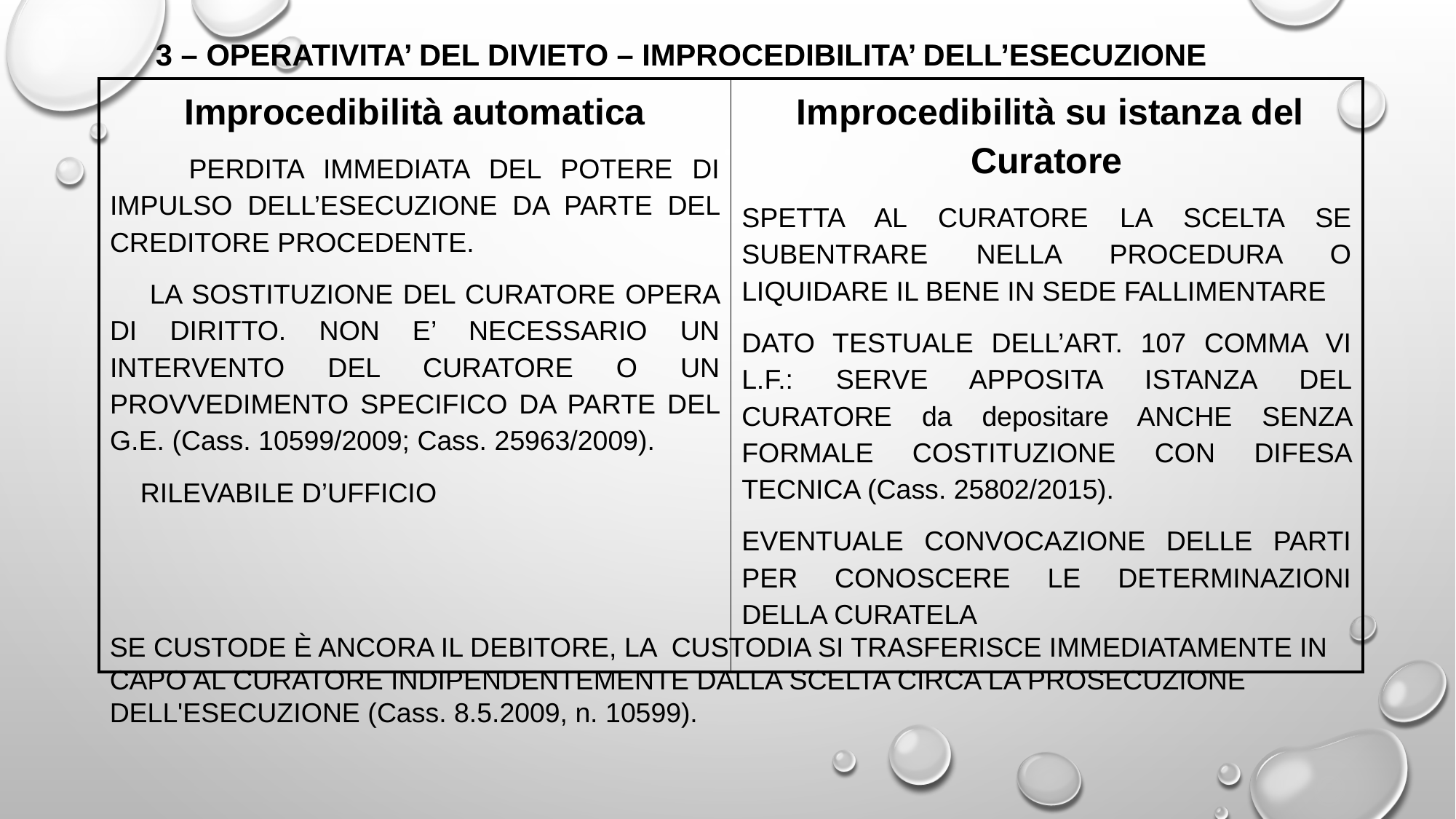

3 – OPERATIVITA’ DEL DIVIETO – IMPROCEDIBILITA’ DELL’ESECUZIONE
| Improcedibilità automatica PERDITA IMMEDIATA DEL POTERE DI IMPULSO DELL’ESECUZIONE DA PARTE DEL CREDITORE PROCEDENTE. LA SOSTITUZIONE DEL CURATORE OPERA DI DIRITTO. NON E’ NECESSARIO UN INTERVENTO DEL CURATORE O UN PROVVEDIMENTO SPECIFICO DA PARTE DEL G.E. (Cass. 10599/2009; Cass. 25963/2009). RILEVABILE D’UFFICIO | Improcedibilità su istanza del Curatore SPETTA AL CURATORE LA SCELTA SE SUBENTRARE NELLA PROCEDURA O LIQUIDARE IL BENE IN SEDE FALLIMENTARE DATO TESTUALE DELL’ART. 107 COMMA VI L.F.: SERVE APPOSITA ISTANZA DEL CURATORE da depositare ANCHE SENZA FORMALE COSTITUZIONE CON DIFESA TECNICA (Cass. 25802/2015). EVENTUALE CONVOCAZIONE DELLE PARTI PER CONOSCERE LE DETERMINAZIONI DELLA CURATELA |
| --- | --- |
SE CUSTODE È ANCORA IL DEBITORE, LA  CUSTODIA SI TRASFERISCE IMMEDIATAMENTE IN CAPO AL CURATORE INDIPENDENTEMENTE DALLA SCELTA CIRCA LA PROSECUZIONE DELL'ESECUZIONE (Cass. 8.5.2009, n. 10599).